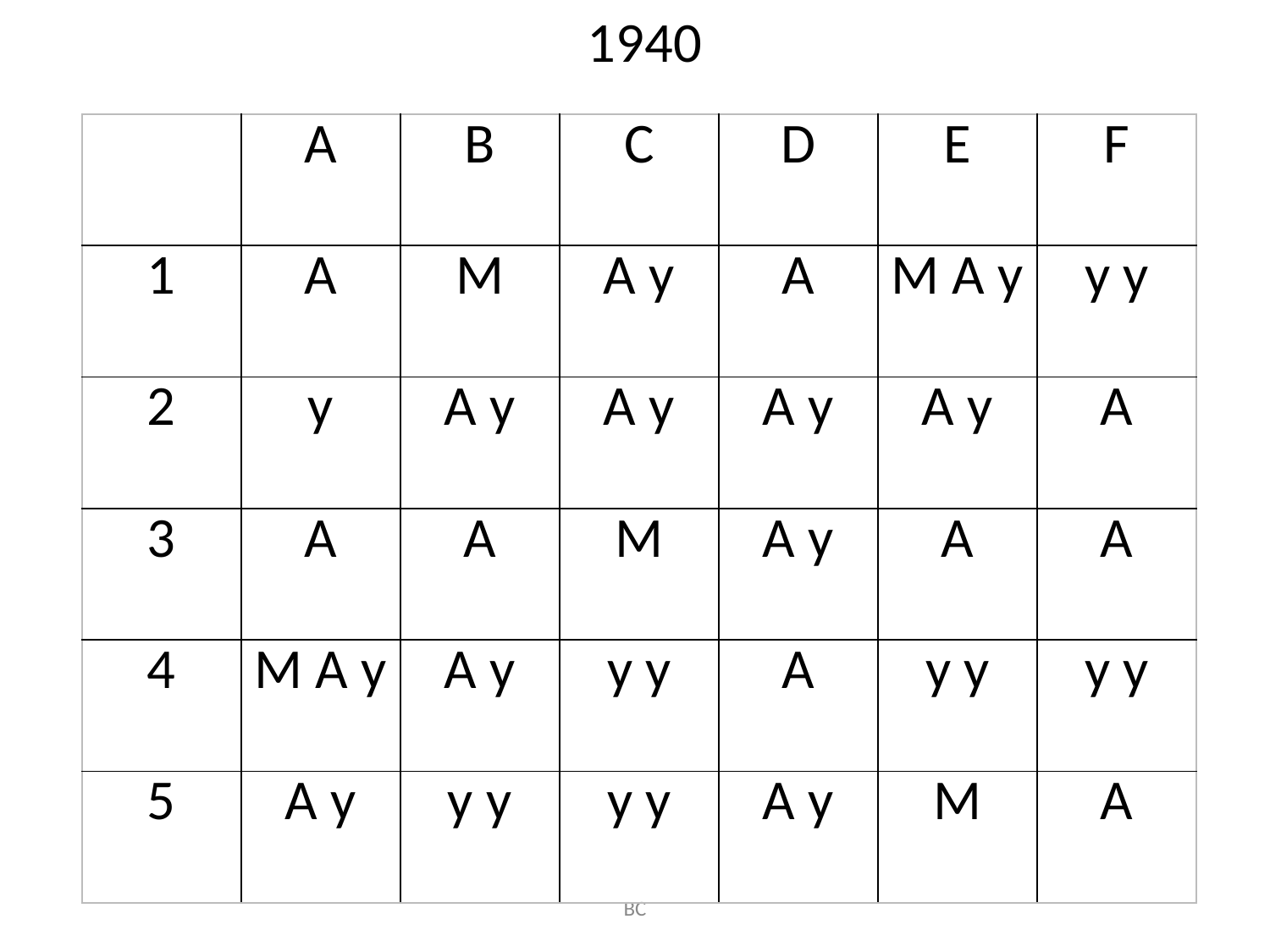

1940
|  | A | B | C | D | E | F |
| --- | --- | --- | --- | --- | --- | --- |
| 1 | A | M | A y | A | M A y | y y |
| 2 | y | A y | A y | A y | A y | A |
| 3 | A | A | M | A y | A | A |
| 4 | M A y | A y | y y | A | y y | y y |
| 5 | A y | y y | y y | A y | M | A |
BC